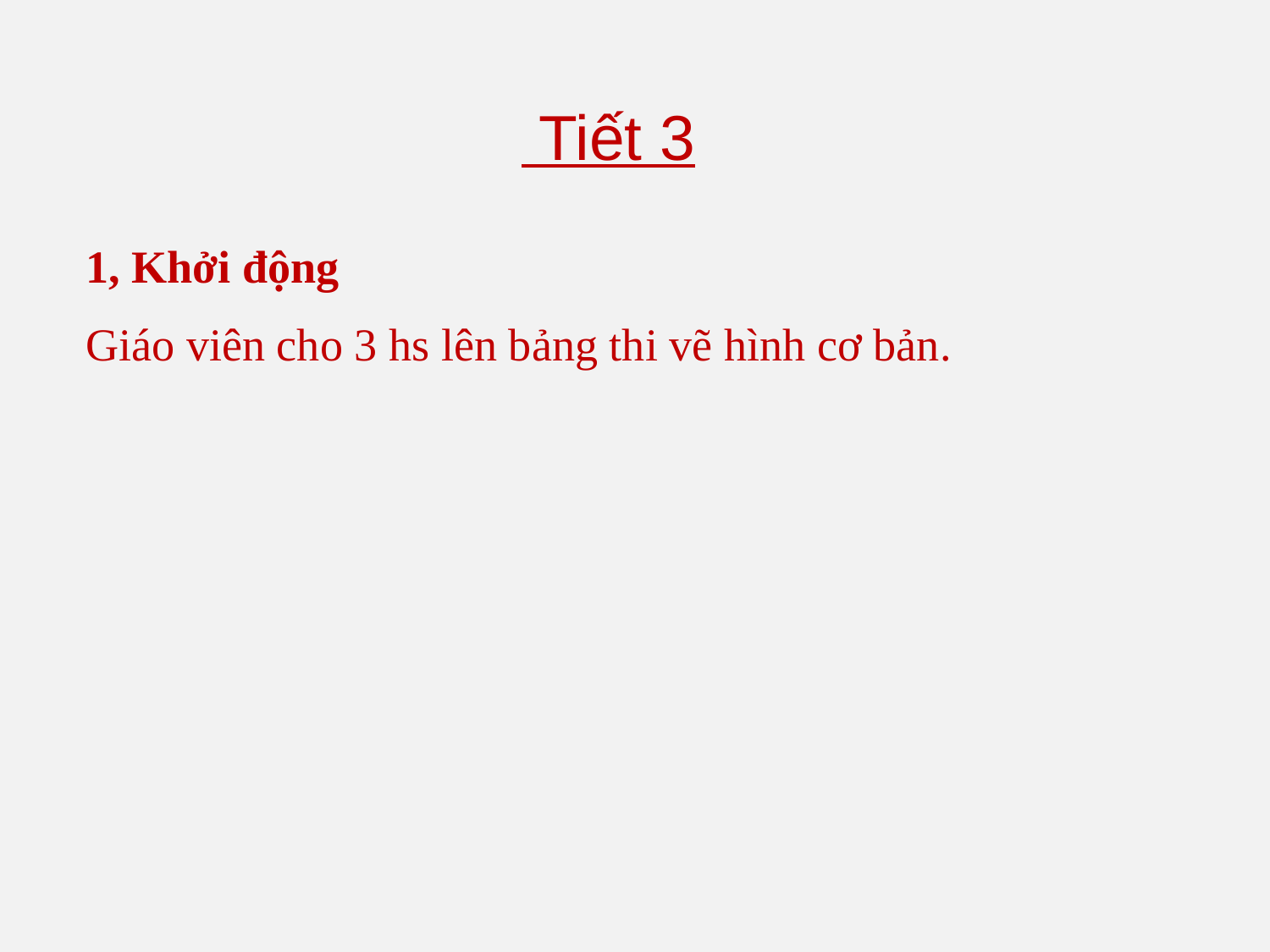

Tiết 3
1, Khởi động
Giáo viên cho 3 hs lên bảng thi vẽ hình cơ bản.